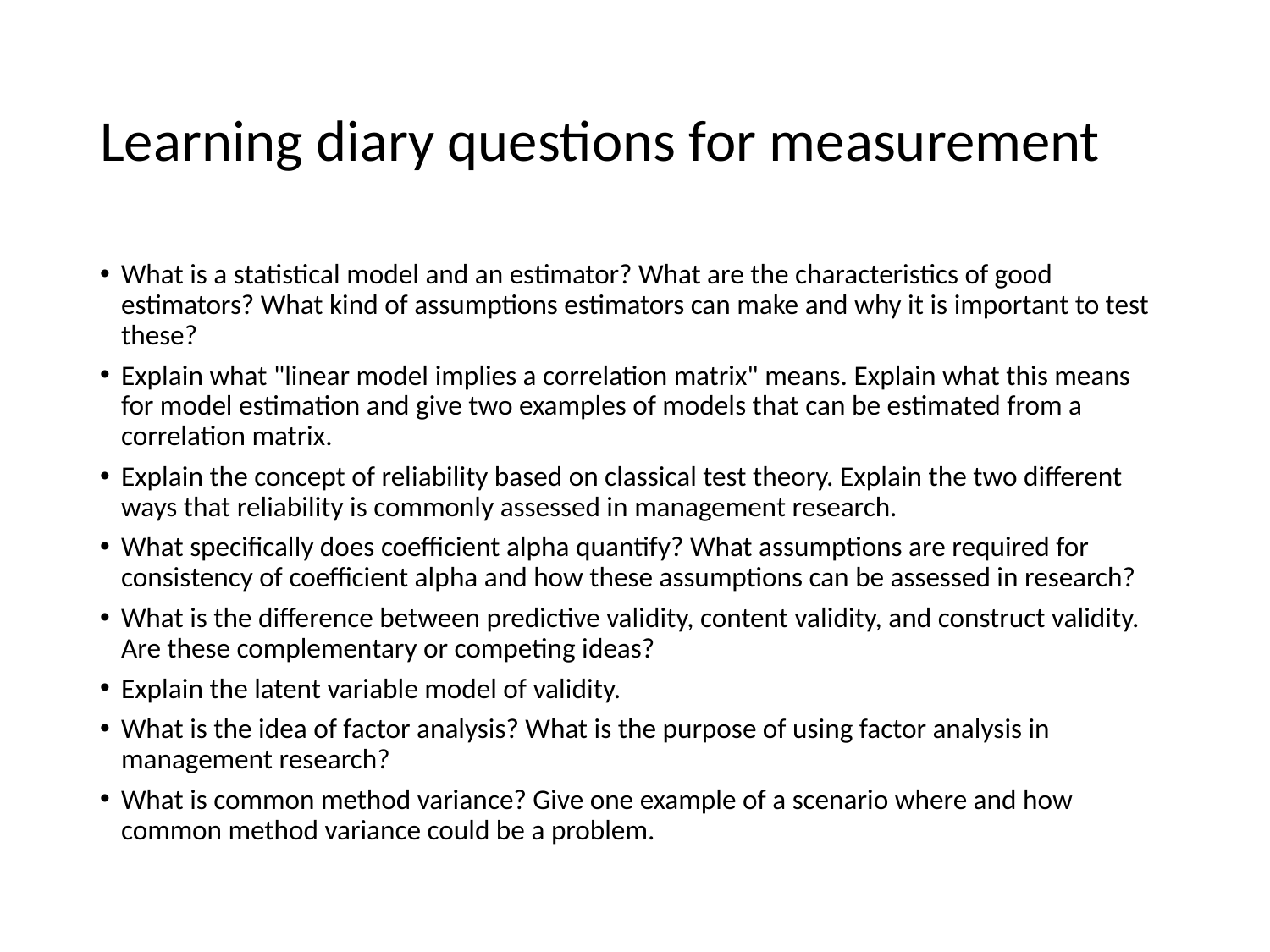

# Learning diary questions for measurement
What is a statistical model and an estimator? What are the characteristics of good estimators? What kind of assumptions estimators can make and why it is important to test these?
Explain what "linear model implies a correlation matrix" means. Explain what this means for model estimation and give two examples of models that can be estimated from a correlation matrix.
Explain the concept of reliability based on classical test theory. Explain the two different ways that reliability is commonly assessed in management research.
What specifically does coefficient alpha quantify? What assumptions are required for consistency of coefficient alpha and how these assumptions can be assessed in research?
What is the difference between predictive validity, content validity, and construct validity. Are these complementary or competing ideas?
Explain the latent variable model of validity.
What is the idea of factor analysis? What is the purpose of using factor analysis in management research?
What is common method variance? Give one example of a scenario where and how common method variance could be a problem.